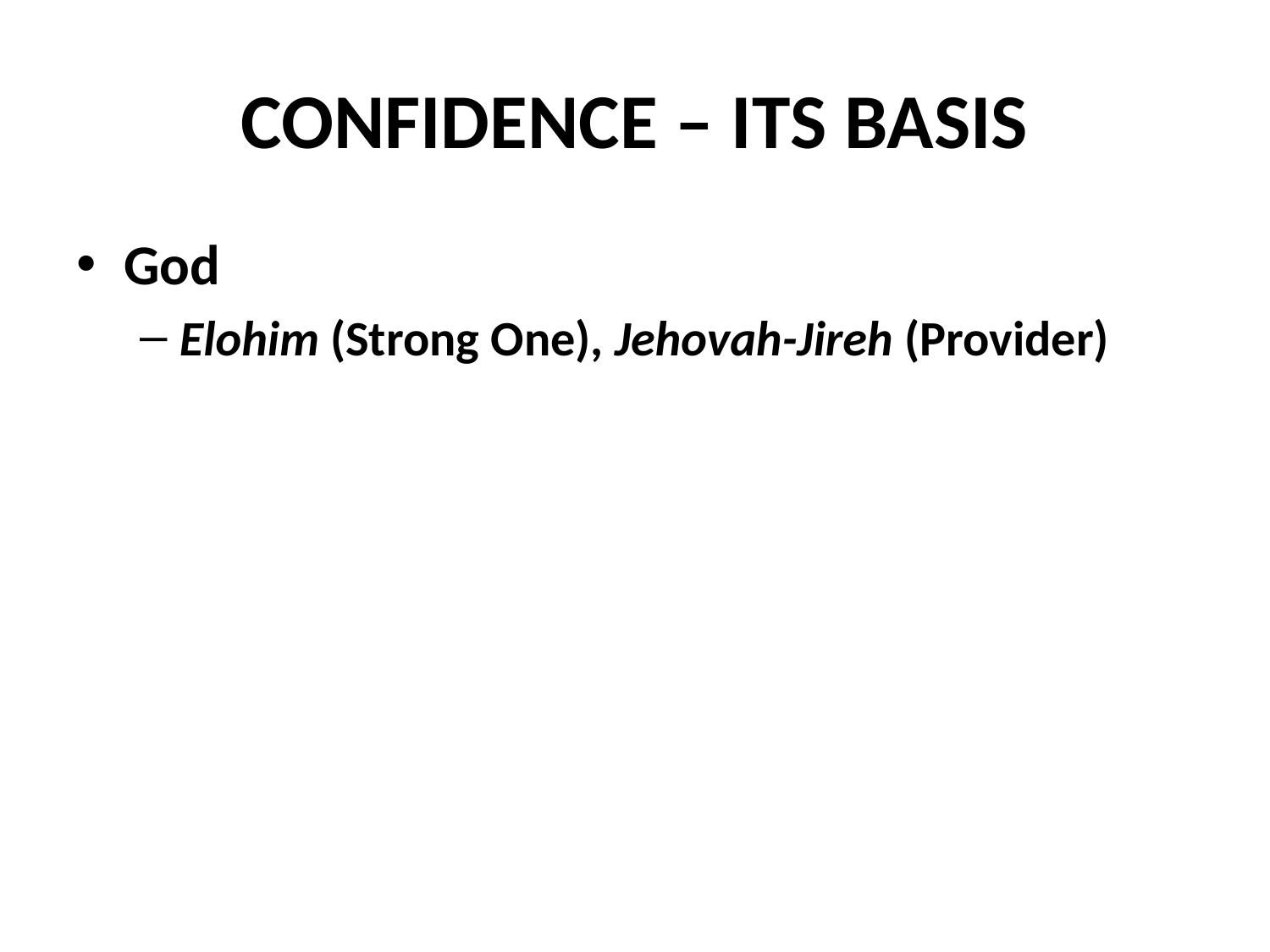

# CONFIDENCE – ITS BASIS
God
Elohim (Strong One), Jehovah-Jireh (Provider)